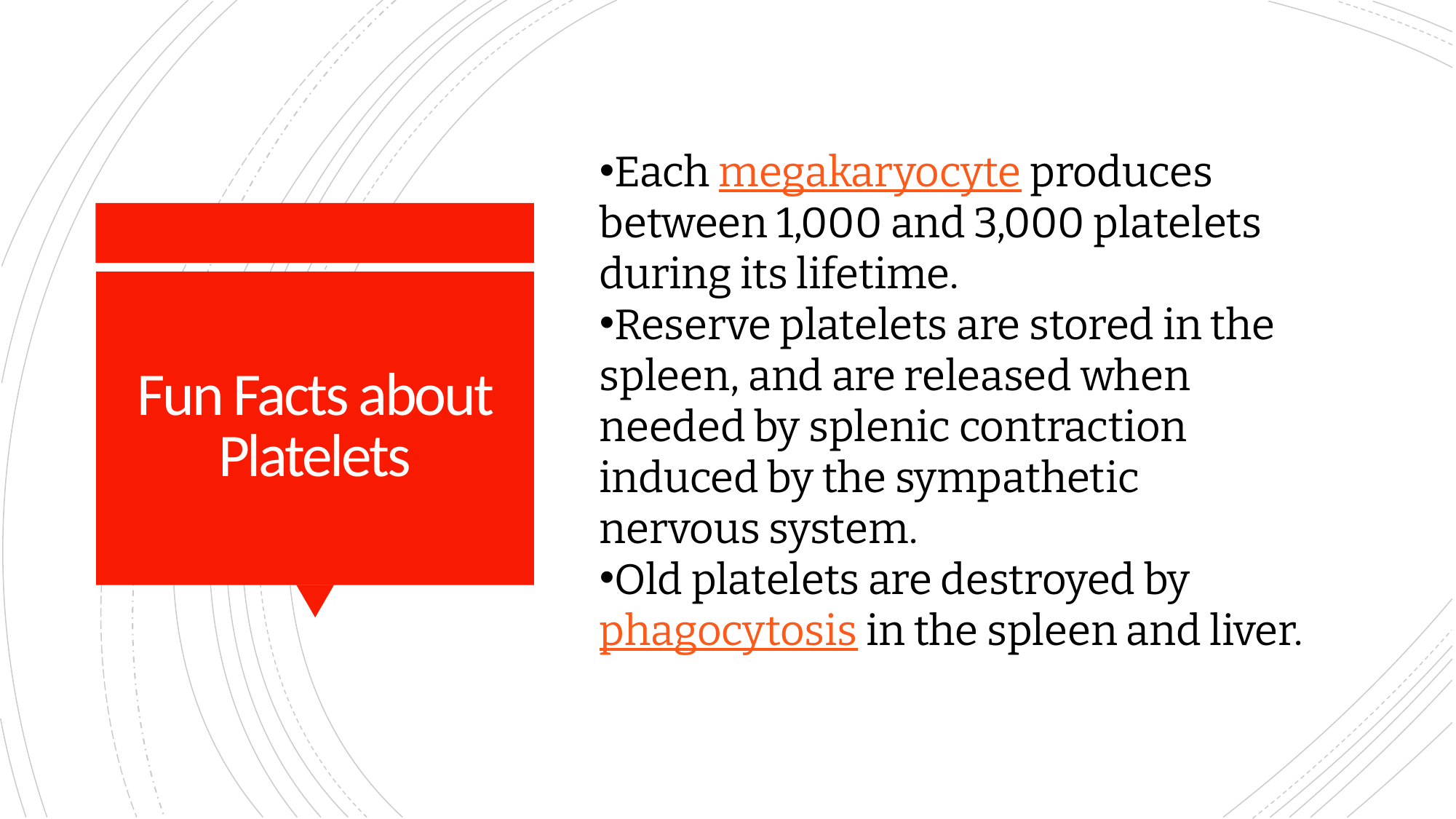

Each megakaryocyte produces between 1,000 and 3,000 platelets during its lifetime.
Reserve platelets are stored in the spleen, and are released when needed by splenic contraction induced by the sympathetic nervous system.
Old platelets are destroyed by phagocytosis in the spleen and liver.
# Fun Facts about Platelets